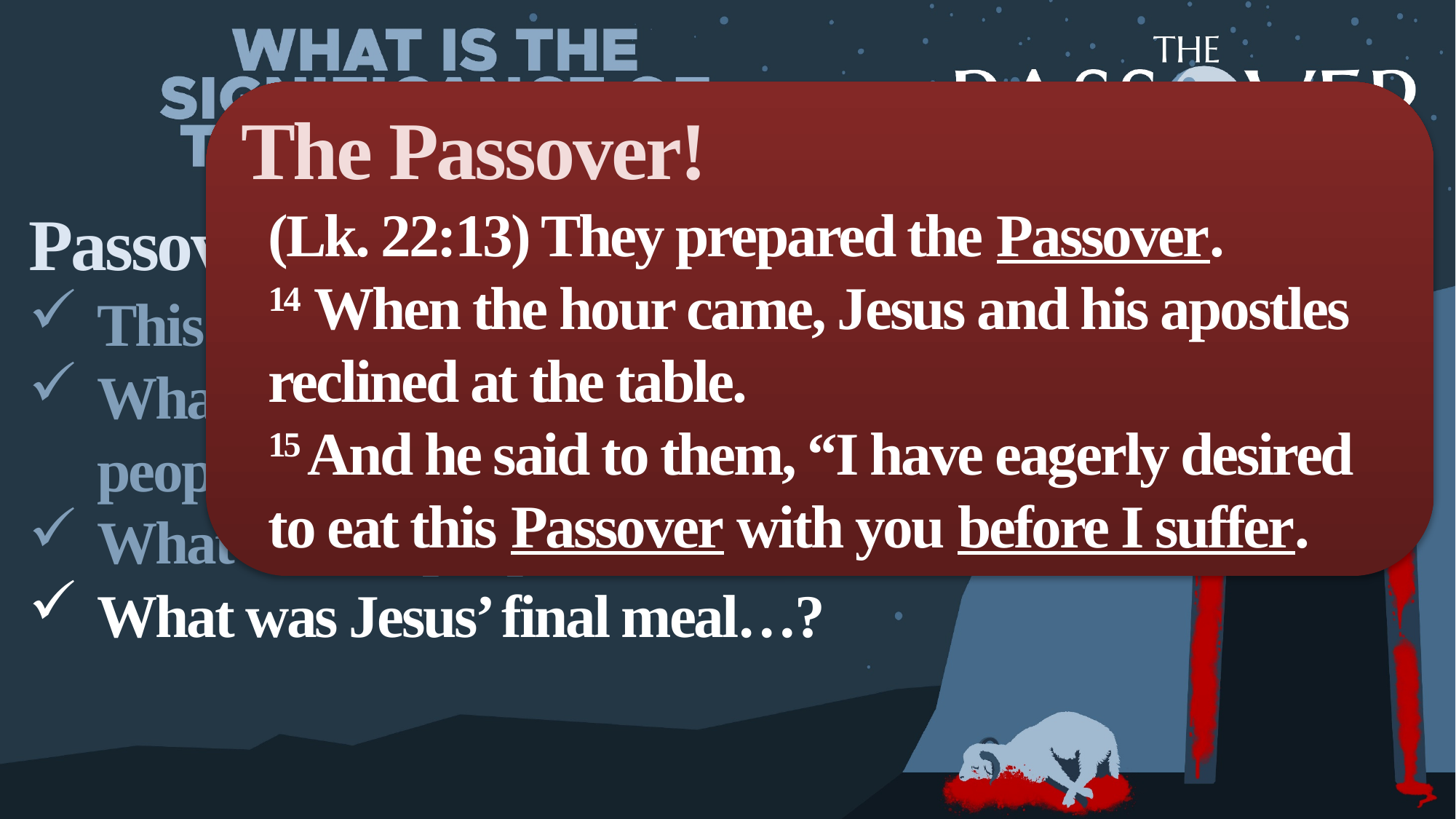

The Passover!
(Lk. 22:13) They prepared the Passover.
14  When the hour came, Jesus and his apostles reclined at the table.
15 And he said to them, “I have eagerly desired to eat this Passover with you before I suffer.
Passover foreshadows Jesus
This was an act of God’s judgment.
What did God provide to keep the people from judgment?
What did the people need to do?
What was Jesus’ final meal…?